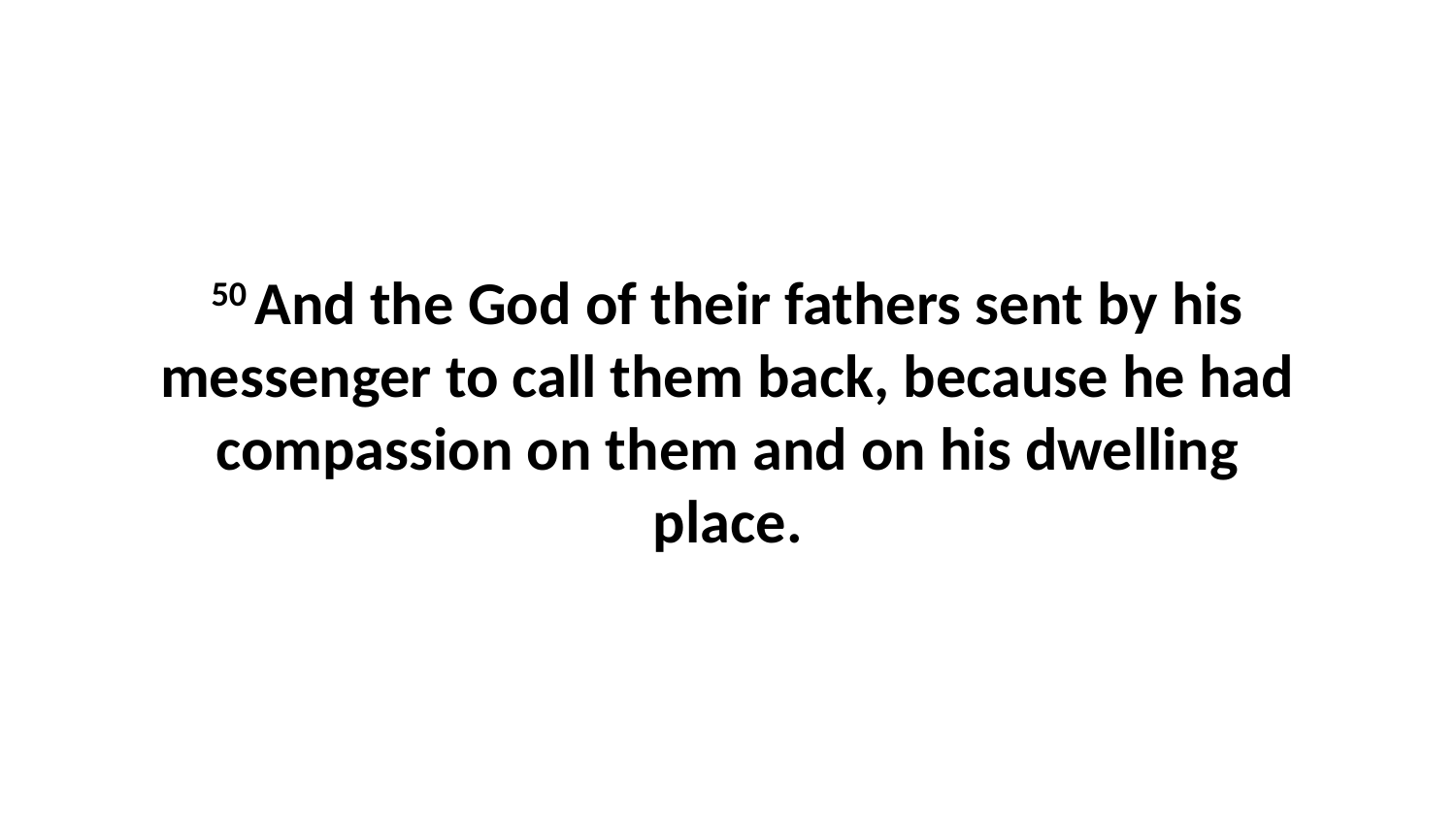

50 And the God of their fathers sent by his messenger to call them back, because he had compassion on them and on his dwelling place.